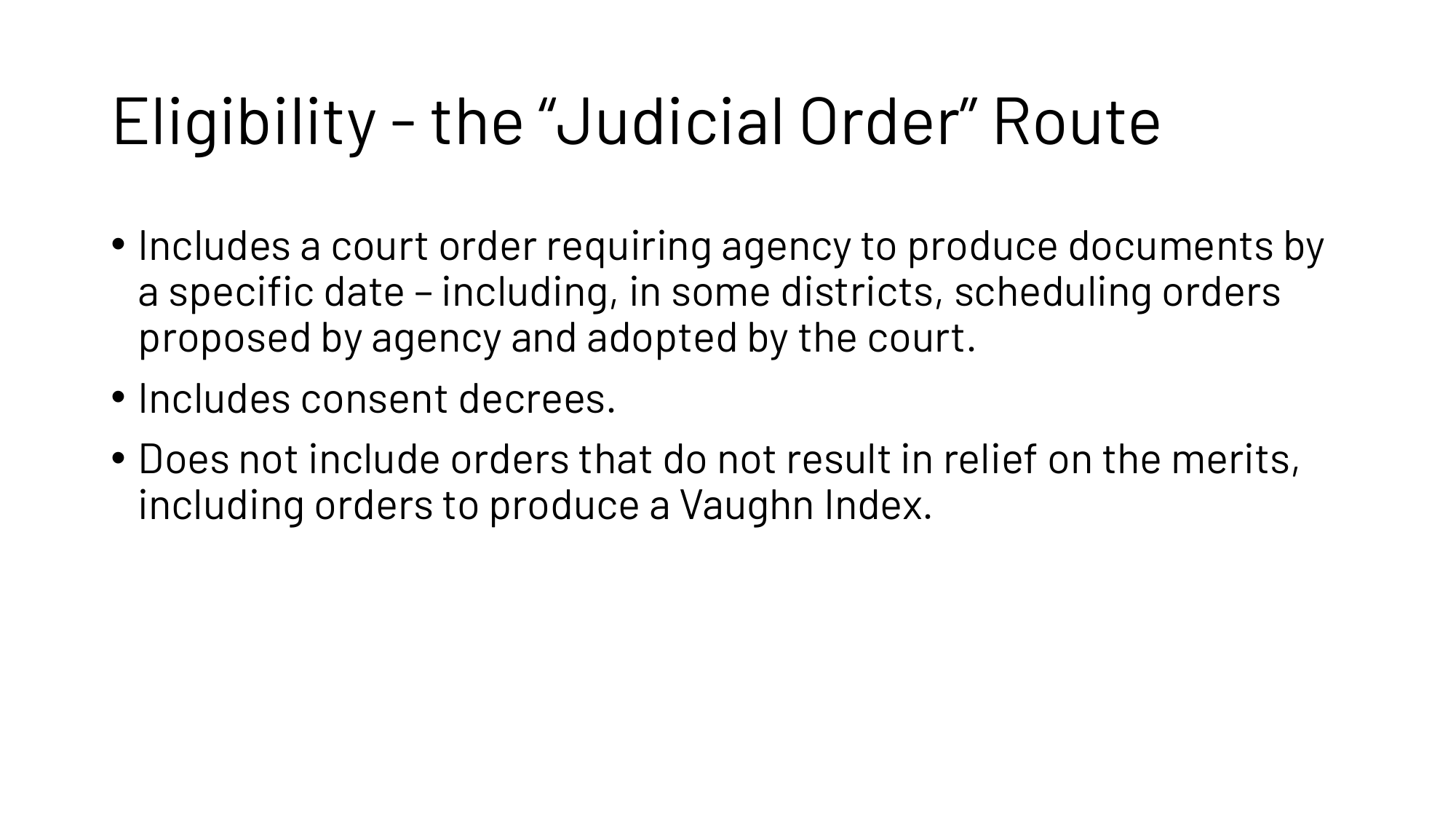

# Eligibility - the “Judicial Order” Route
Includes a court order requiring agency to produce documents by a specific date – including, in some districts, scheduling orders proposed by agency and adopted by the court.
Includes consent decrees.
Does not include orders that do not result in relief on the merits, including orders to produce a Vaughn Index.